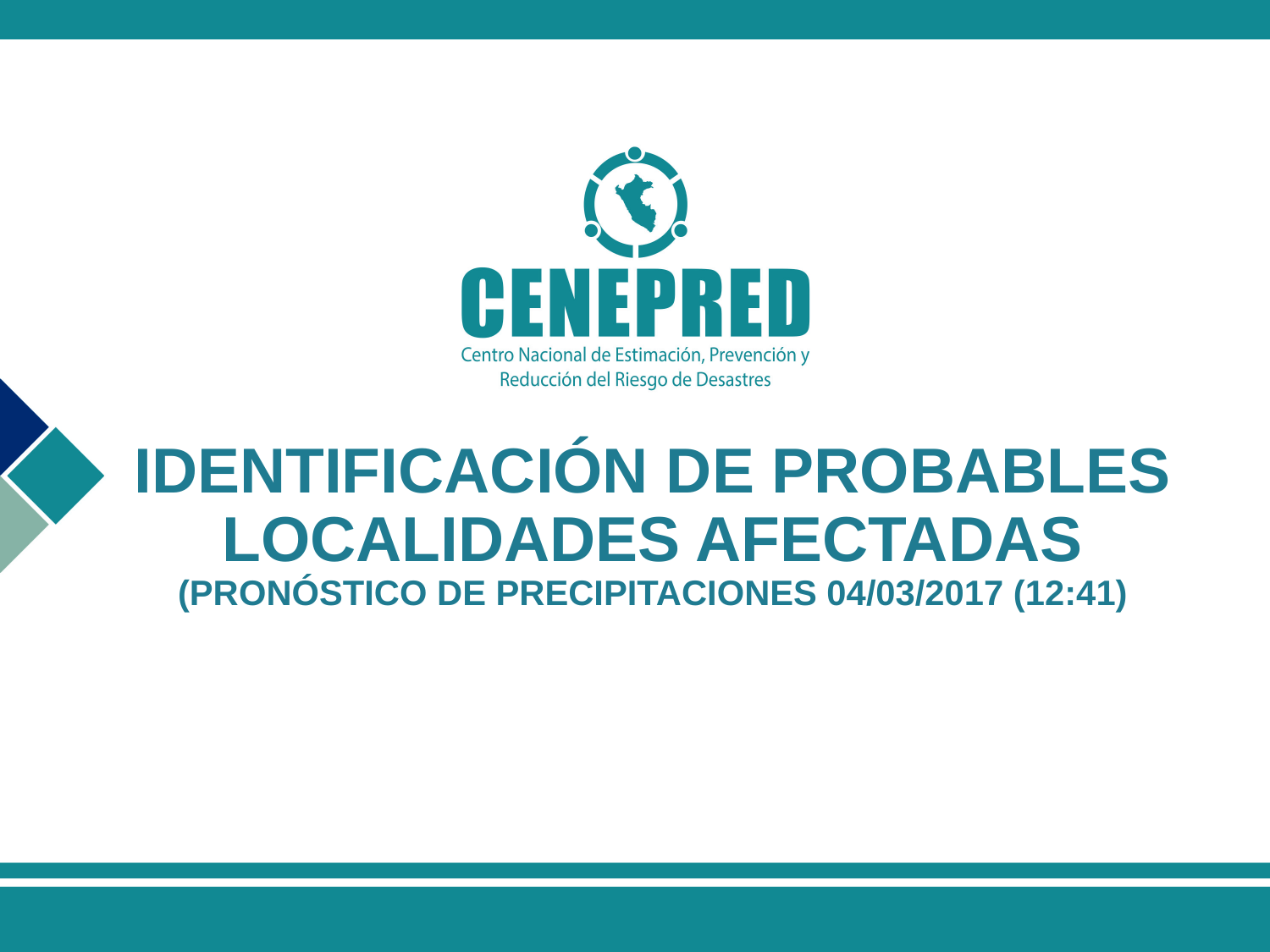

# IDENTIFICACIÓN DE PROBABLES LOCALIDADES AFECTADAS (PRONÓSTICO DE PRECIPITACIONES 04/03/2017 (12:41)